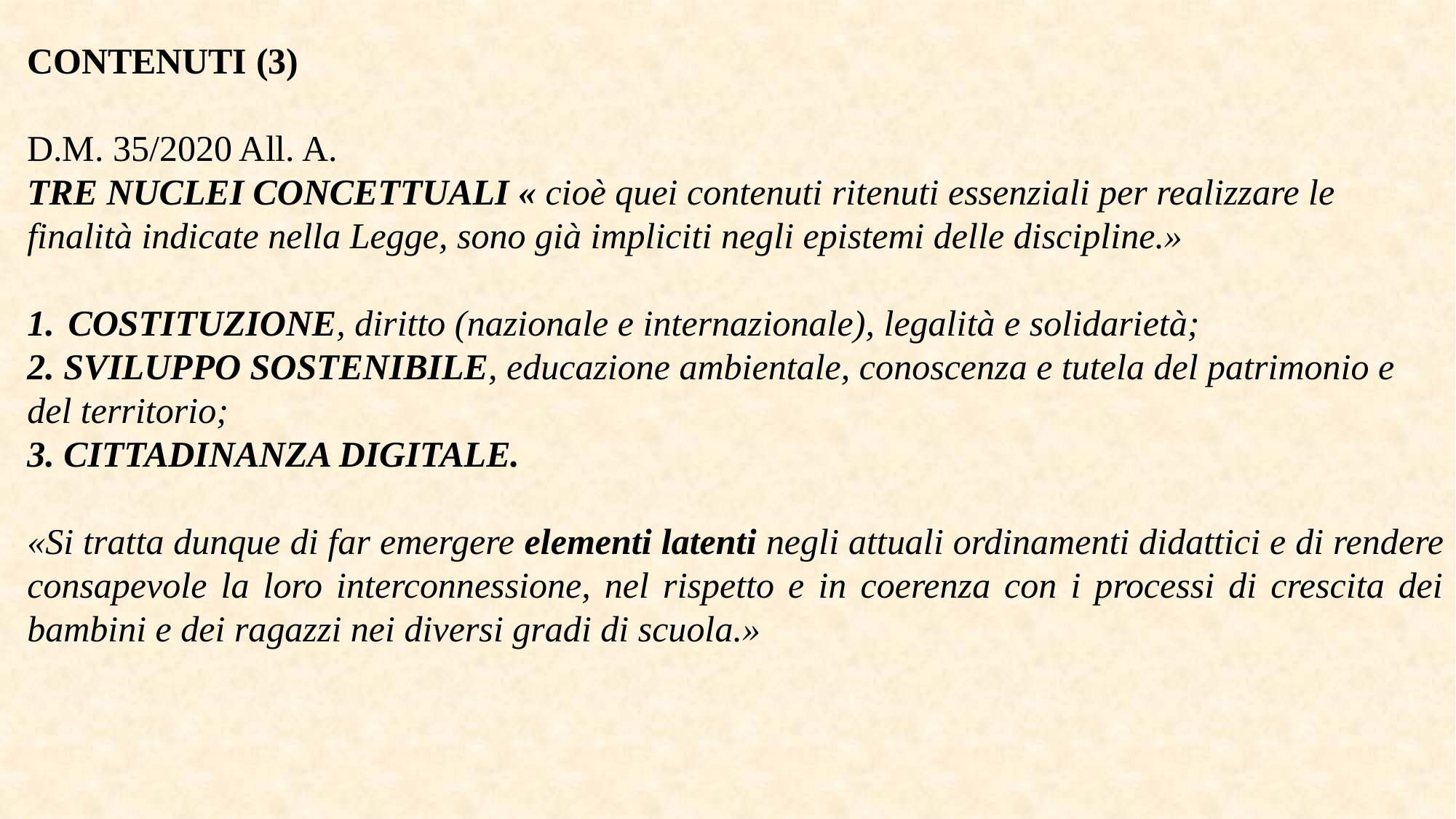

CONTENUTI (3)

D.M. 35/2020 All. A.
TRE NUCLEI CONCETTUALI « cioè quei contenuti ritenuti essenziali per realizzare le finalità indicate nella Legge, sono già impliciti negli epistemi delle discipline.»

COSTITUZIONE, diritto (nazionale e internazionale), legalità e solidarietà;
2. SVILUPPO SOSTENIBILE, educazione ambientale, conoscenza e tutela del patrimonio e
del territorio;
3. CITTADINANZA DIGITALE.

«Si tratta dunque di far emergere elementi latenti negli attuali ordinamenti didattici e di rendere consapevole la loro interconnessione, nel rispetto e in coerenza con i processi di crescita dei bambini e dei ragazzi nei diversi gradi di scuola.»